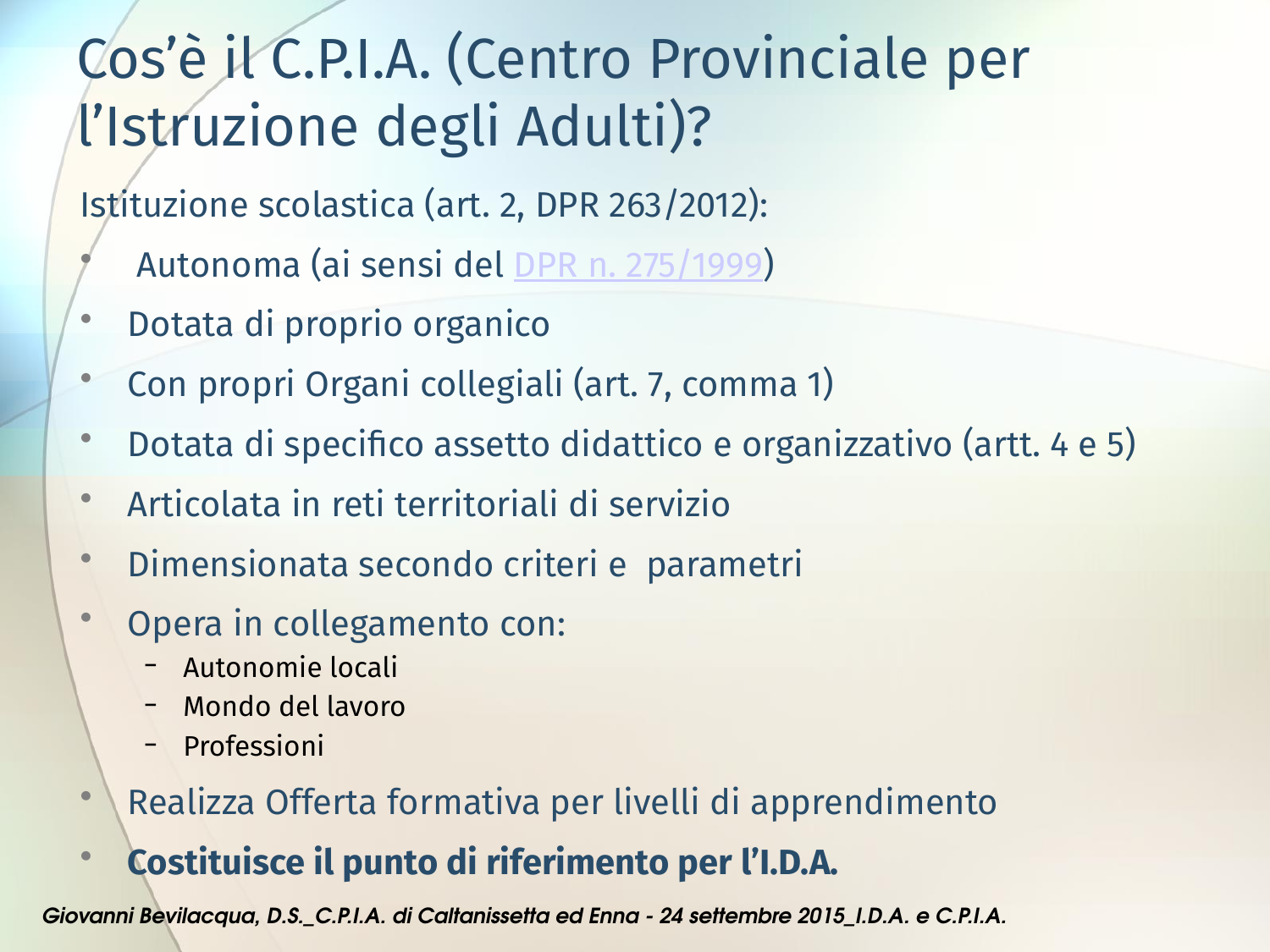

# Cos’è il C.P.I.A. (Centro Provinciale per l’Istruzione degli Adulti)?
Istituzione scolastica (art. 2, DPR 263/2012):
 Autonoma (ai sensi del DPR n. 275/1999)
Dotata di proprio organico
Con propri Organi collegiali (art. 7, comma 1)
Dotata di specifico assetto didattico e organizzativo (artt. 4 e 5)
Articolata in reti territoriali di servizio
Dimensionata secondo criteri e  parametri
Opera in collegamento con:
Autonomie locali
Mondo del lavoro
Professioni
Realizza Offerta formativa per livelli di apprendimento
Costituisce il punto di riferimento per l’I.D.A.

Giovanni Bevilacqua, D.S._C.P.I.A. di Caltanissetta ed Enna - 24 settembre 2015_I.D.A. e C.P.I.A.